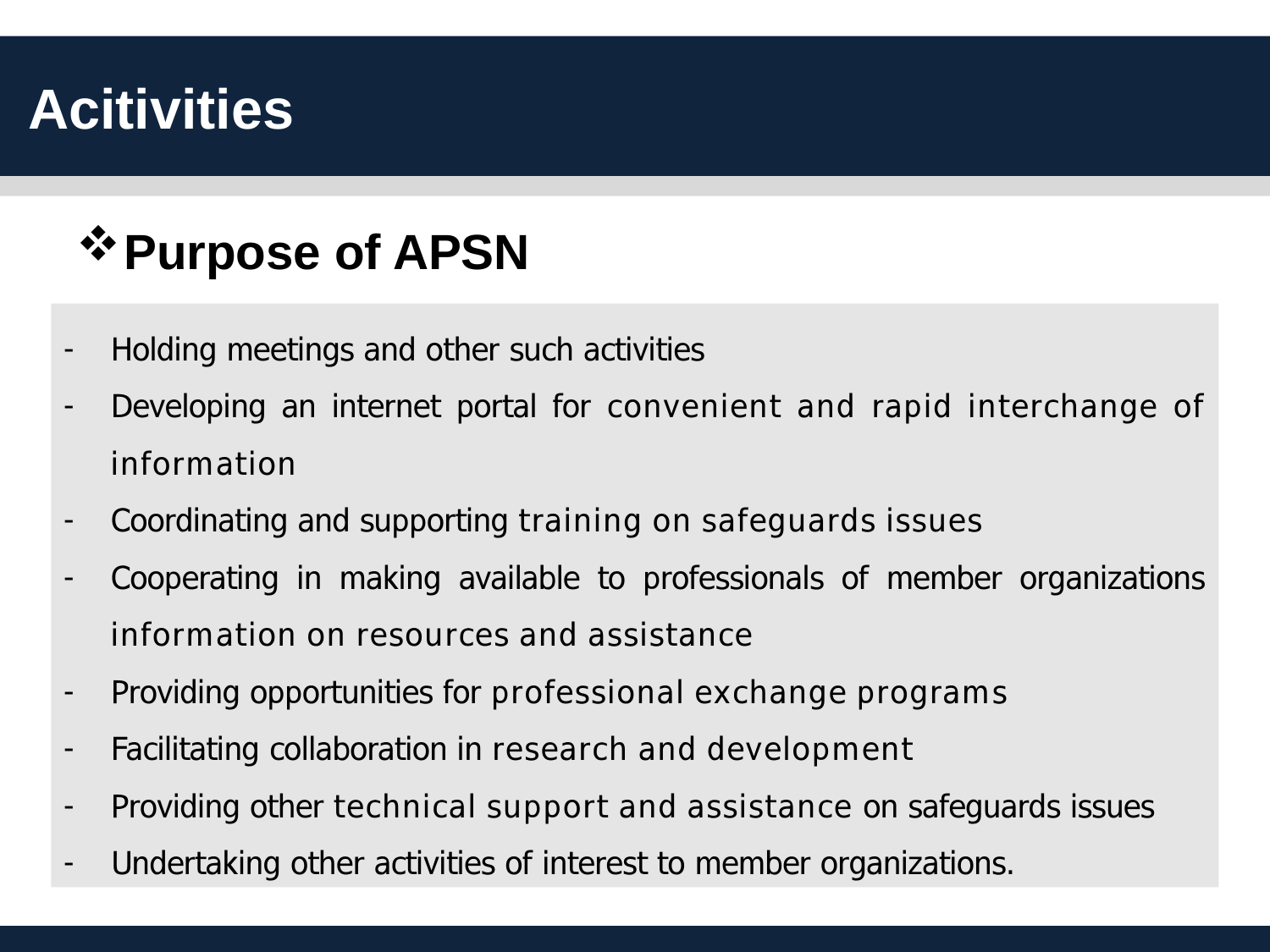

Acitivities

Purpose of APSN

Holding meetings and other such activities
Developing an internet portal for convenient and rapid interchange of information
Coordinating and supporting training on safeguards issues
Cooperating in making available to professionals of member organizations information on resources and assistance
Providing opportunities for professional exchange programs
Facilitating collaboration in research and development
Providing other technical support and assistance on safeguards issues
Undertaking other activities of interest to member organizations.